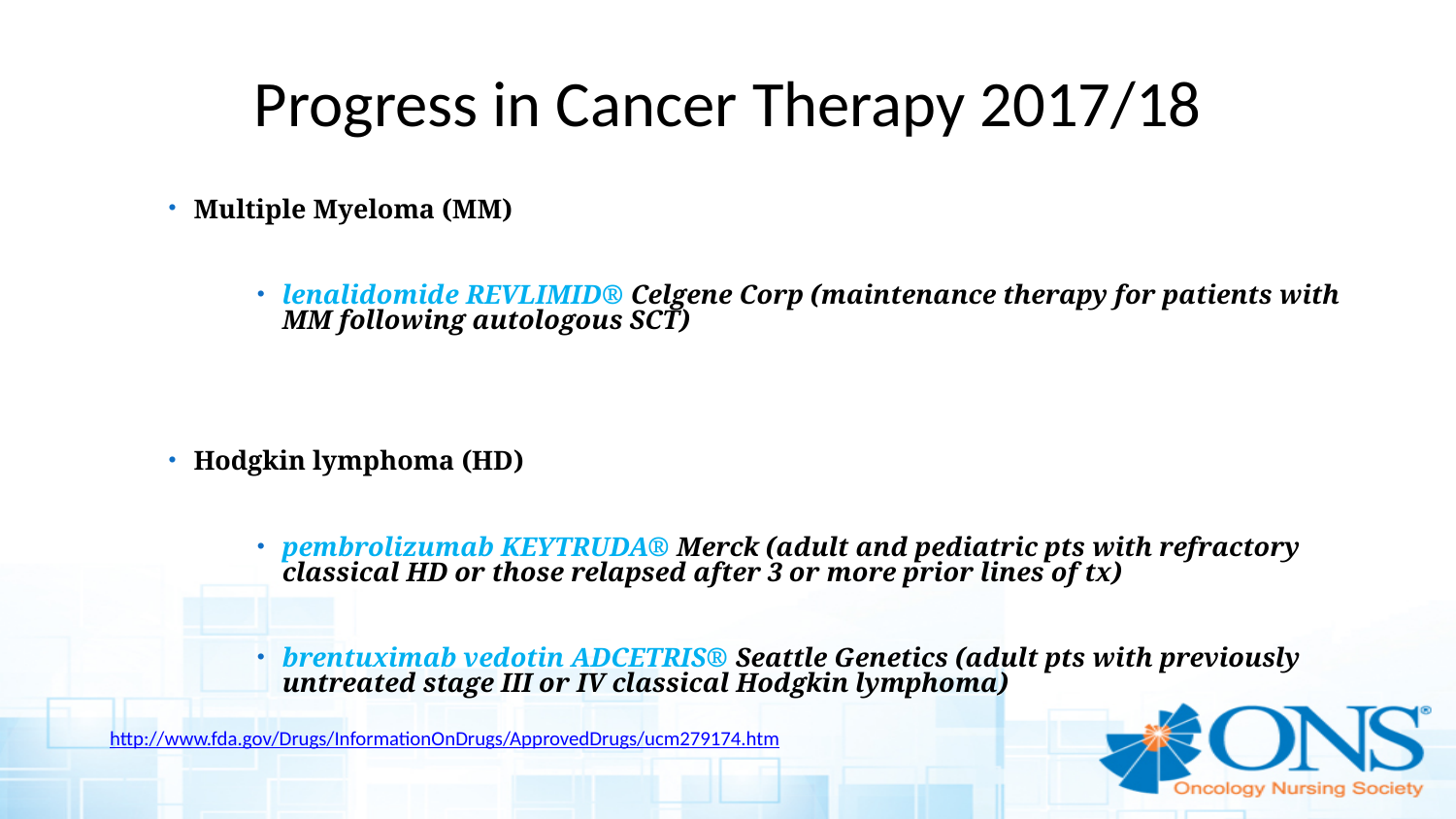

# Progress in Cancer Therapy 2017/18
Multiple Myeloma (MM)

lenalidomide REVLIMID® Celgene Corp (maintenance therapy for patients with MM following autologous SCT)

Hodgkin lymphoma (HD)

pembrolizumab KEYTRUDA® Merck (adult and pediatric pts with refractory classical HD or those relapsed after 3 or more prior lines of tx)

brentuximab vedotin ADCETRIS® Seattle Genetics (adult pts with previously untreated stage III or IV classical Hodgkin lymphoma)

http://www.fda.gov/Drugs/InformationOnDrugs/ApprovedDrugs/ucm279174.htm